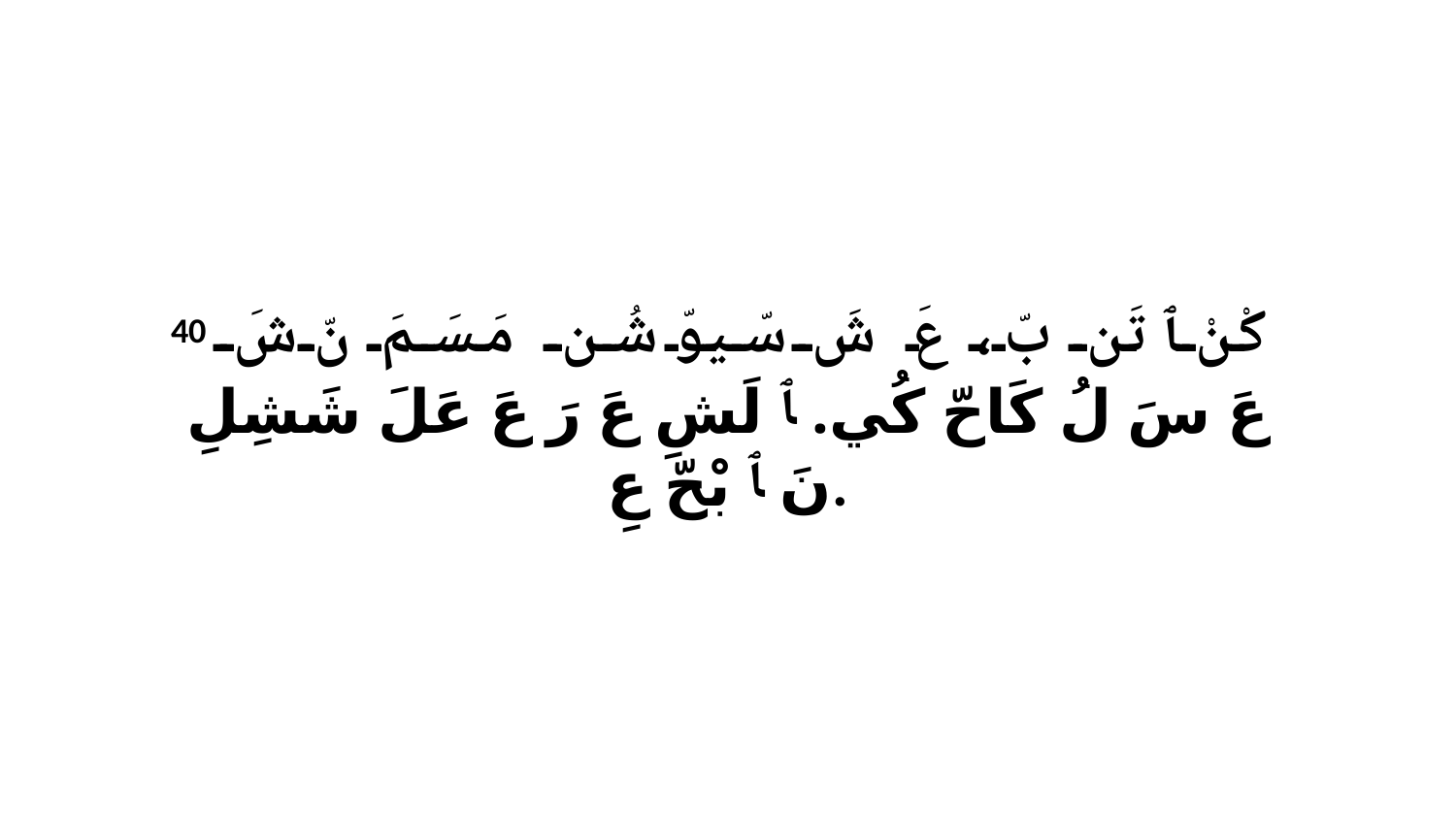

40 كْنْ ﭑ تَن بّ، عَ شَ سّيوّ شُن مَسَمَ نّ شَ عَ سَ لُ كَاحّ كُي. ﭑ لَشِ عَ رَ عَ عَلَ شَشِلِ نَ ﭑ بْحّ عِ.